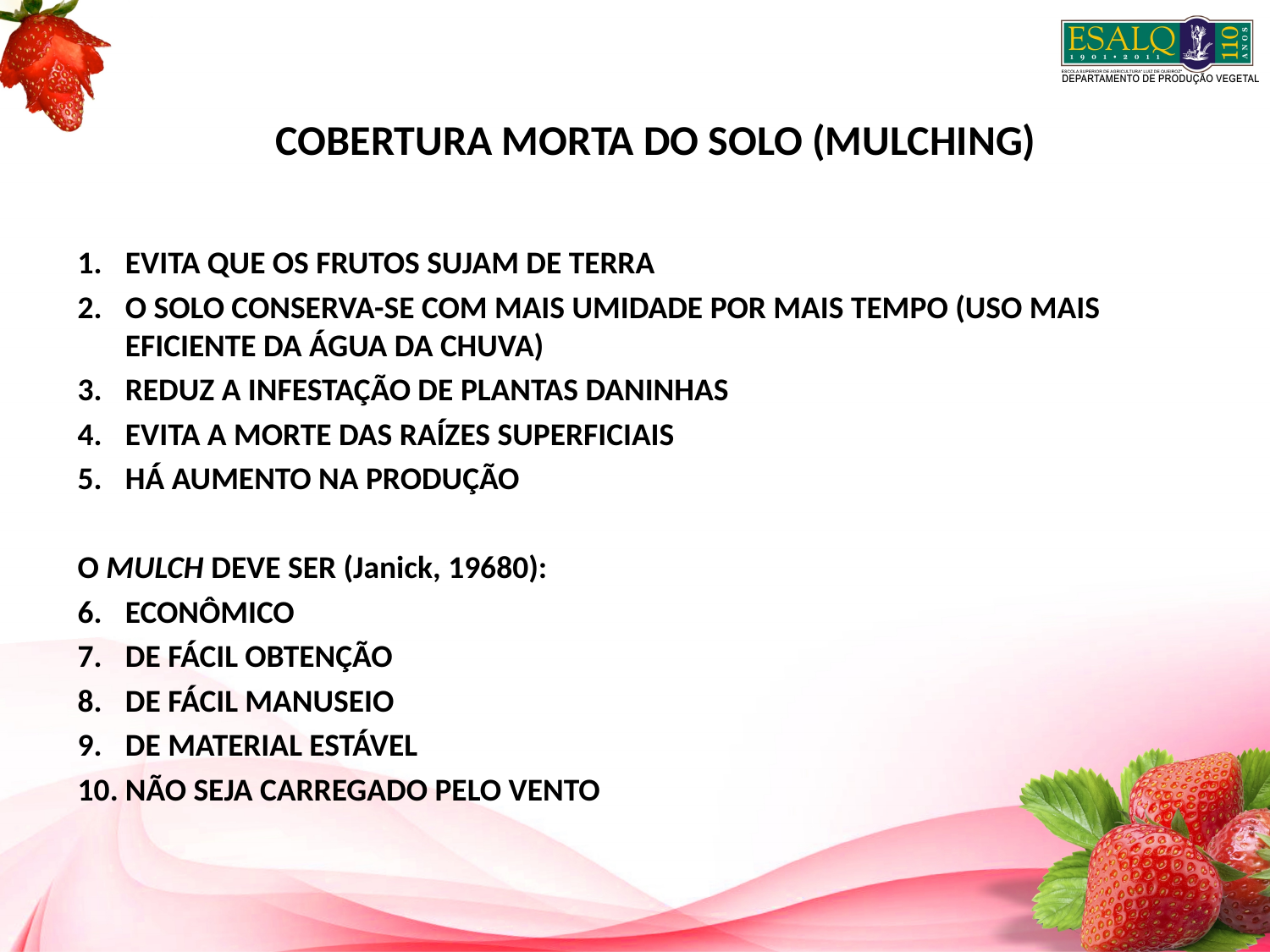

COBERTURA MORTA DO SOLO (MULCHING)
EVITA QUE OS FRUTOS SUJAM DE TERRA
O SOLO CONSERVA-SE COM MAIS UMIDADE POR MAIS TEMPO (USO MAIS EFICIENTE DA ÁGUA DA CHUVA)
REDUZ A INFESTAÇÃO DE PLANTAS DANINHAS
EVITA A MORTE DAS RAÍZES SUPERFICIAIS
HÁ AUMENTO NA PRODUÇÃO

O MULCH DEVE SER (Janick, 19680):
ECONÔMICO
DE FÁCIL OBTENÇÃO
DE FÁCIL MANUSEIO
DE MATERIAL ESTÁVEL
NÃO SEJA CARREGADO PELO VENTO